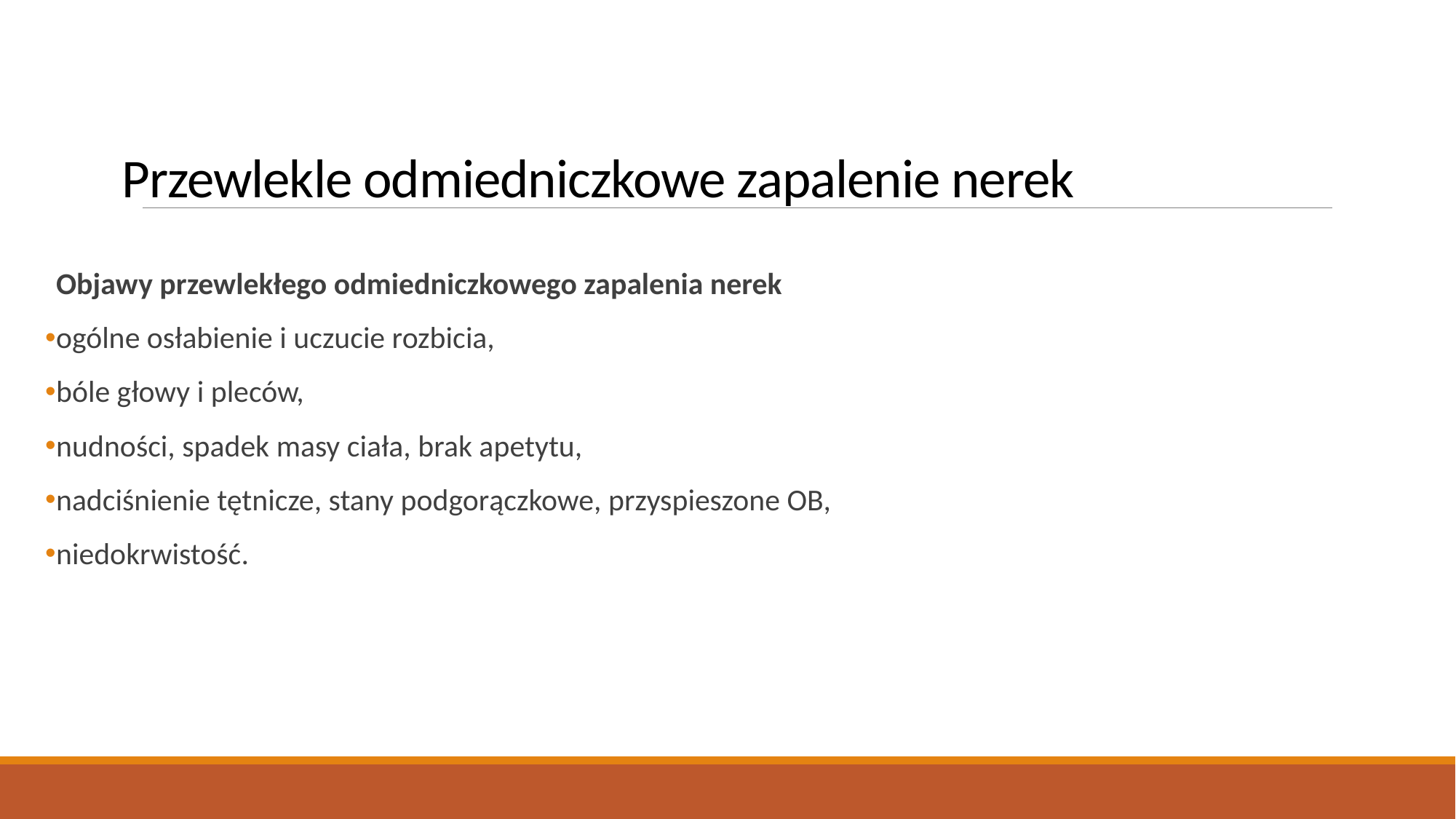

# Przewlekle odmiedniczkowe zapalenie nerek
Objawy przewlekłego odmiedniczkowego zapalenia nerek
ogólne osłabienie i uczucie rozbicia,
bóle głowy i pleców,
nudności, spadek masy ciała, brak apetytu,
nadciśnienie tętnicze, stany podgorączkowe, przyspieszone OB,
niedokrwistość.